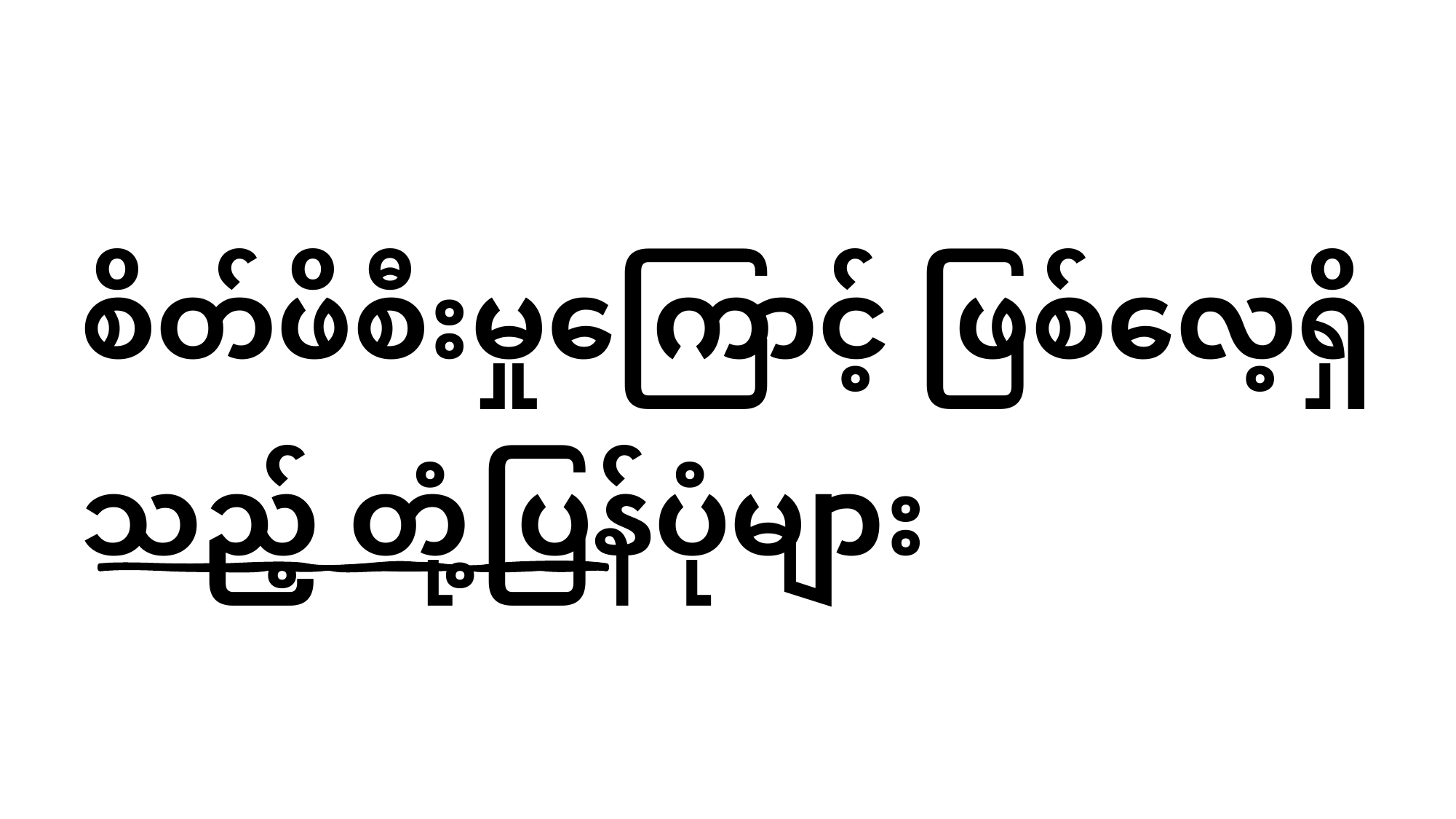

# စိတ်ဖိစီးမှုကြောင့် ဖြစ်လေ့ရှိသည့် တုံ့ပြန်ပုံများ